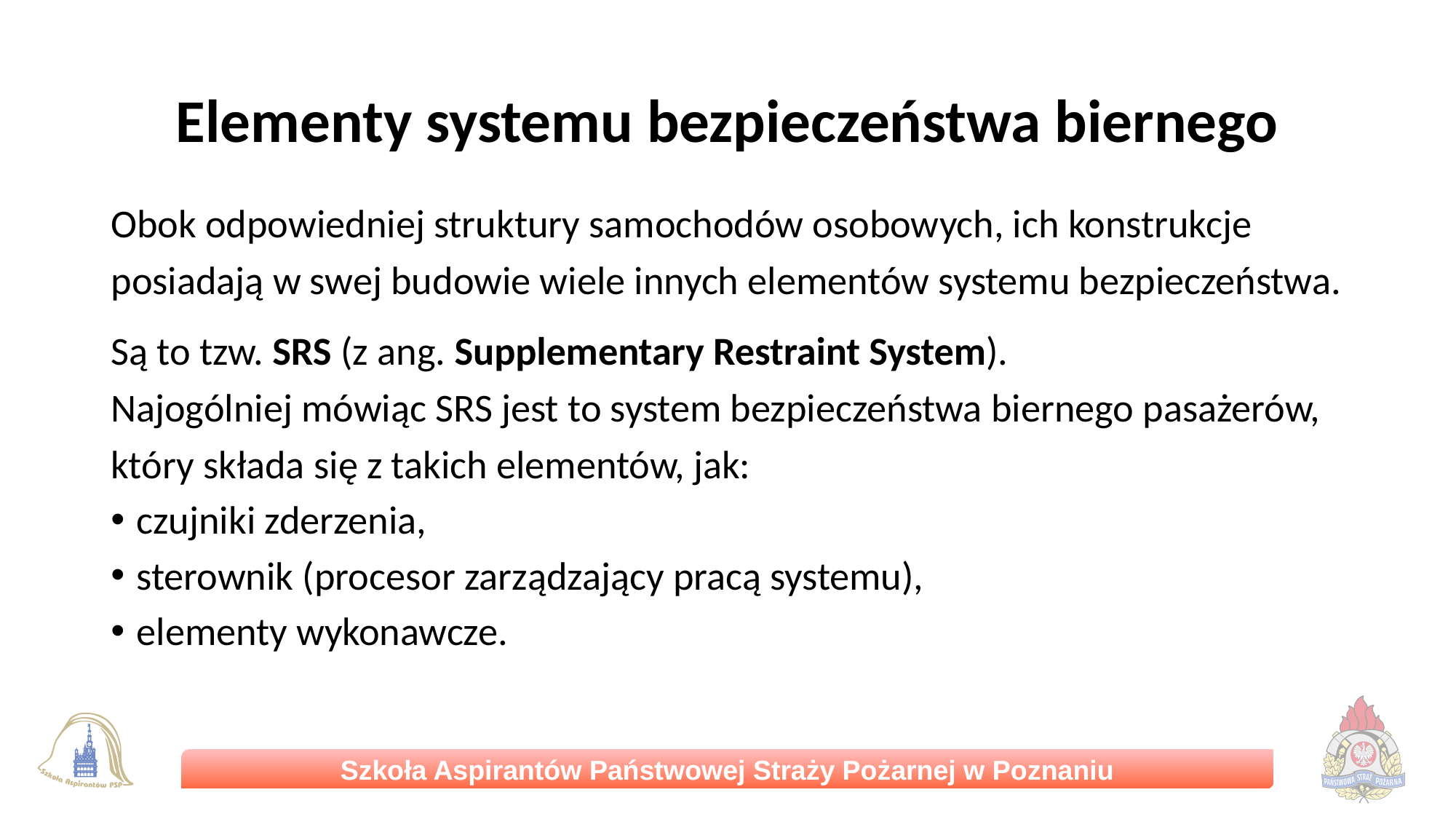

# Elementy systemu bezpieczeństwa biernego
Obok odpowiedniej struktury samochodów osobowych, ich konstrukcje posiadają w swej budowie wiele innych elementów systemu bezpieczeństwa.
Są to tzw. SRS (z ang. Supplementary Restraint System).
Najogólniej mówiąc SRS jest to system bezpieczeństwa biernego pasażerów, który składa się z takich elementów, jak:
czujniki zderzenia,
sterownik (procesor zarządzający pracą systemu),
elementy wykonawcze.